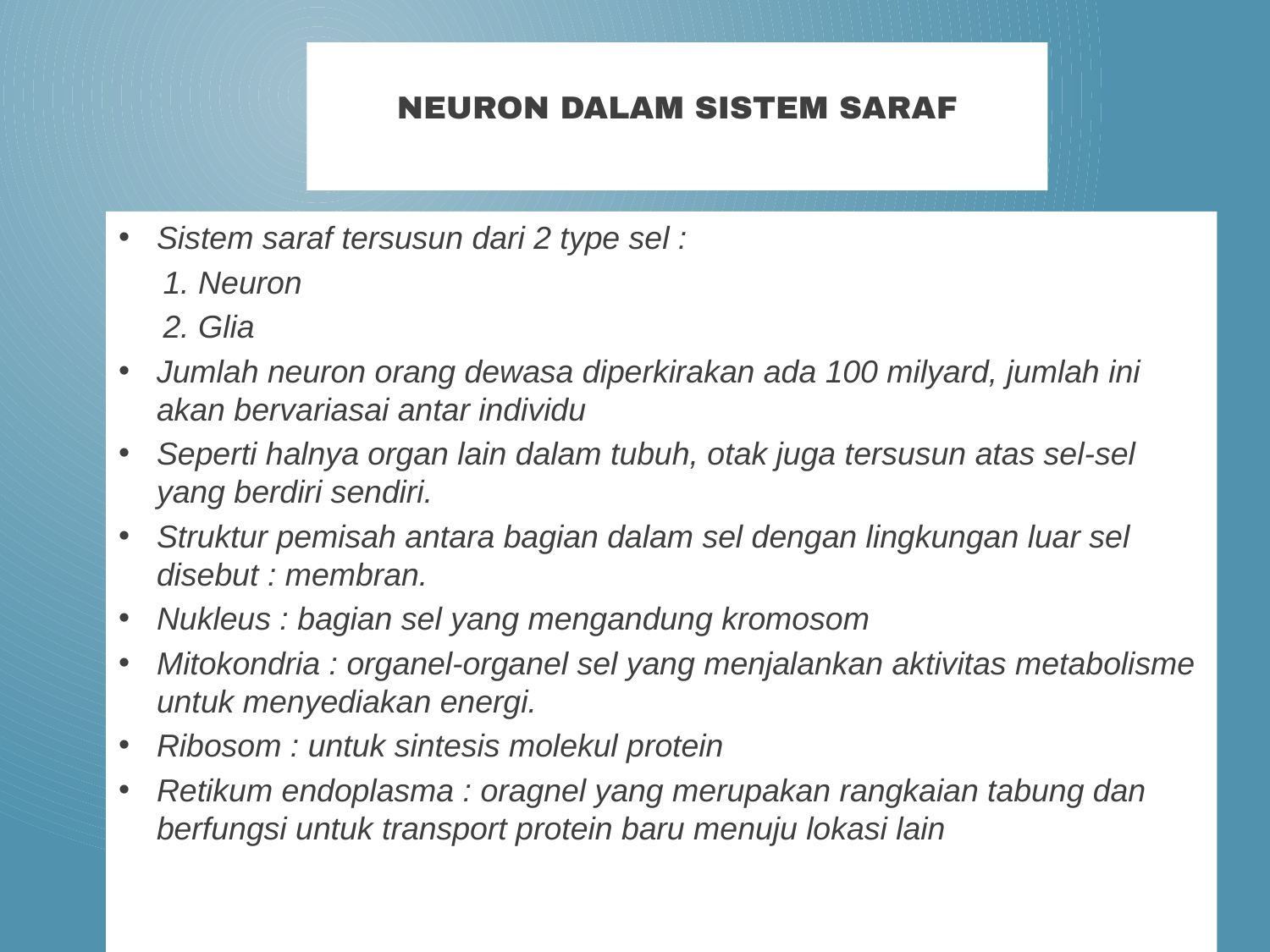

# NEURON DALAM SISTEM SARAF
Sistem saraf tersusun dari 2 type sel :
     1. Neuron
     2. Glia
Jumlah neuron orang dewasa diperkirakan ada 100 milyard, jumlah ini akan bervariasai antar individu
Seperti halnya organ lain dalam tubuh, otak juga tersusun atas sel-sel yang berdiri sendiri.
Struktur pemisah antara bagian dalam sel dengan lingkungan luar sel disebut : membran.
Nukleus : bagian sel yang mengandung kromosom
Mitokondria : organel-organel sel yang menjalankan aktivitas metabolisme untuk menyediakan energi.
Ribosom : untuk sintesis molekul protein
Retikum endoplasma : oragnel yang merupakan rangkaian tabung dan berfungsi untuk transport protein baru menuju lokasi lain